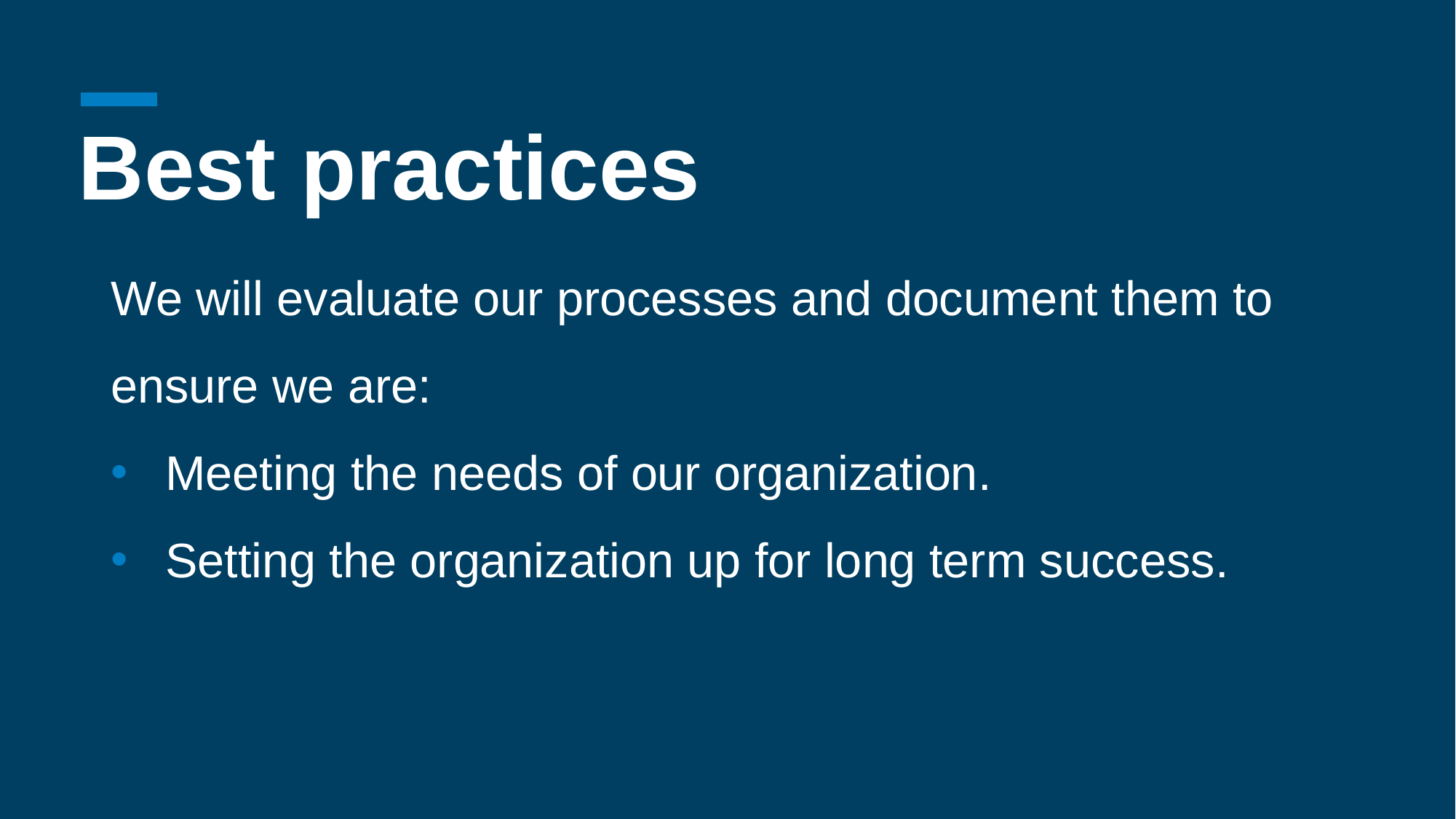

# Best practices
We will evaluate our processes and document them to ensure we are:
Meeting the needs of our organization.
Setting the organization up for long term success.